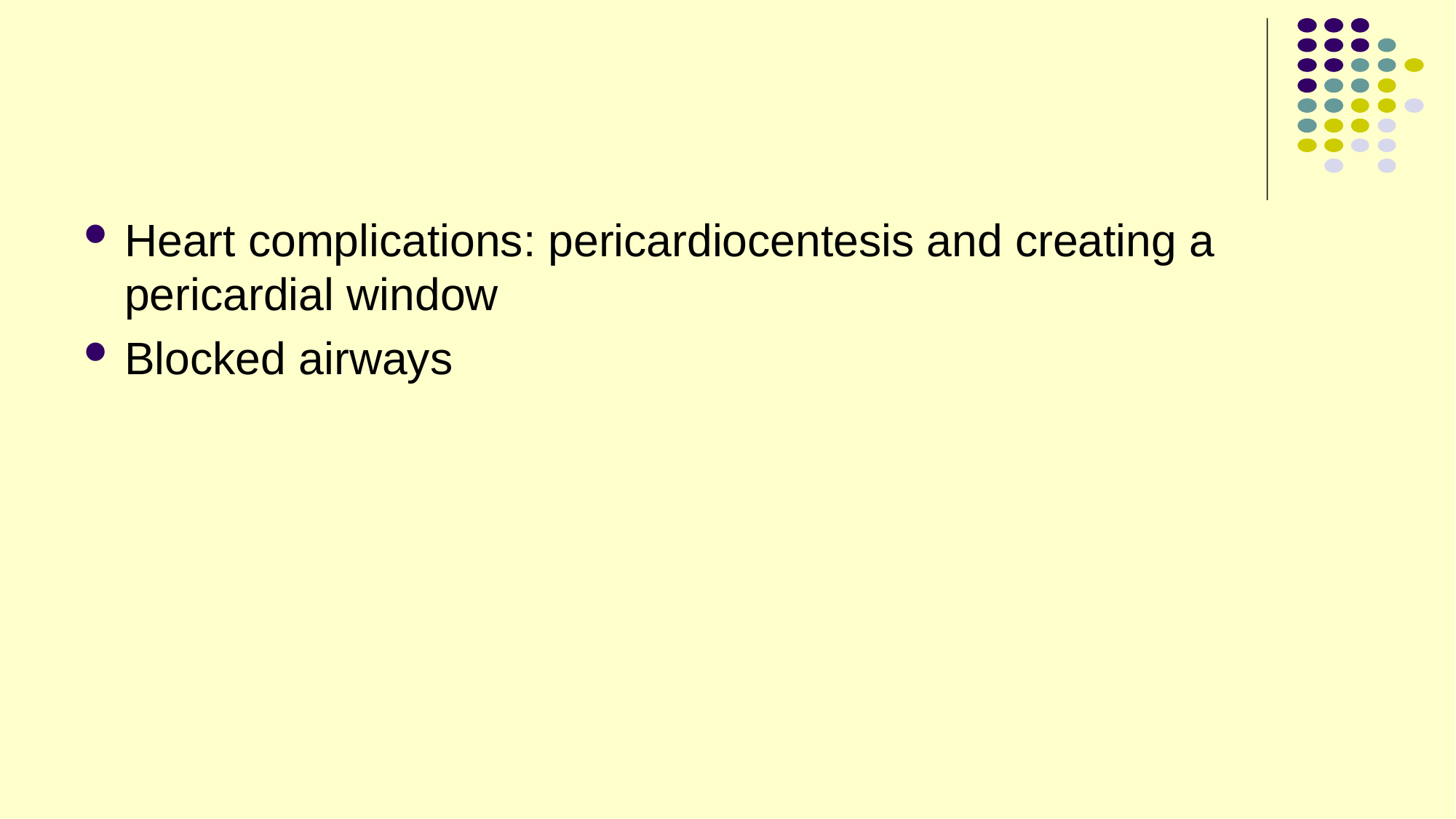

Heart complications: pericardiocentesis and creating a pericardial window
Blocked airways